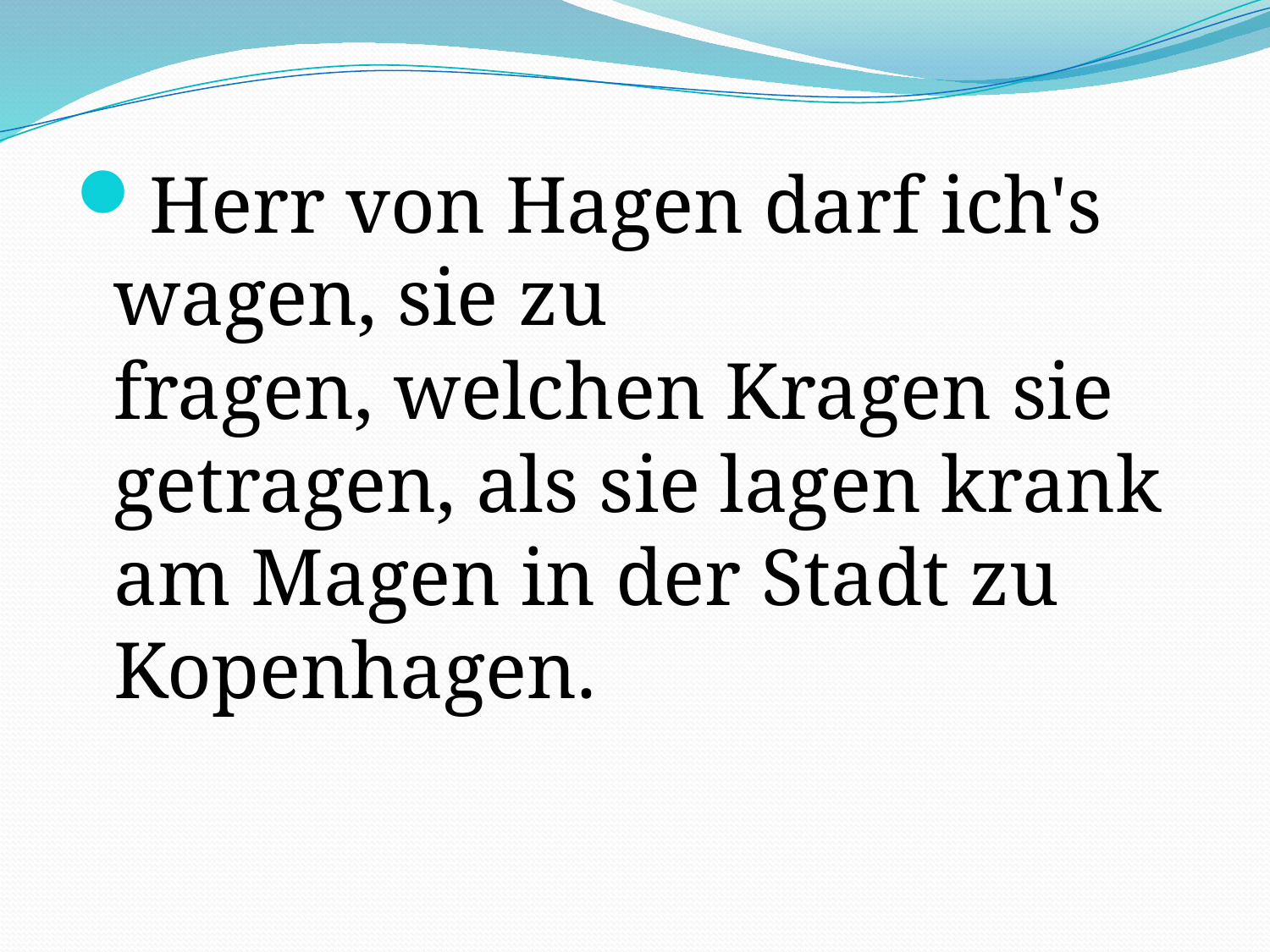

Herr von Hagen darf ich's wagen, sie zu fragen, welchen Kragen sie getragen, als sie lagen krank am Magen in der Stadt zu Kopenhagen.